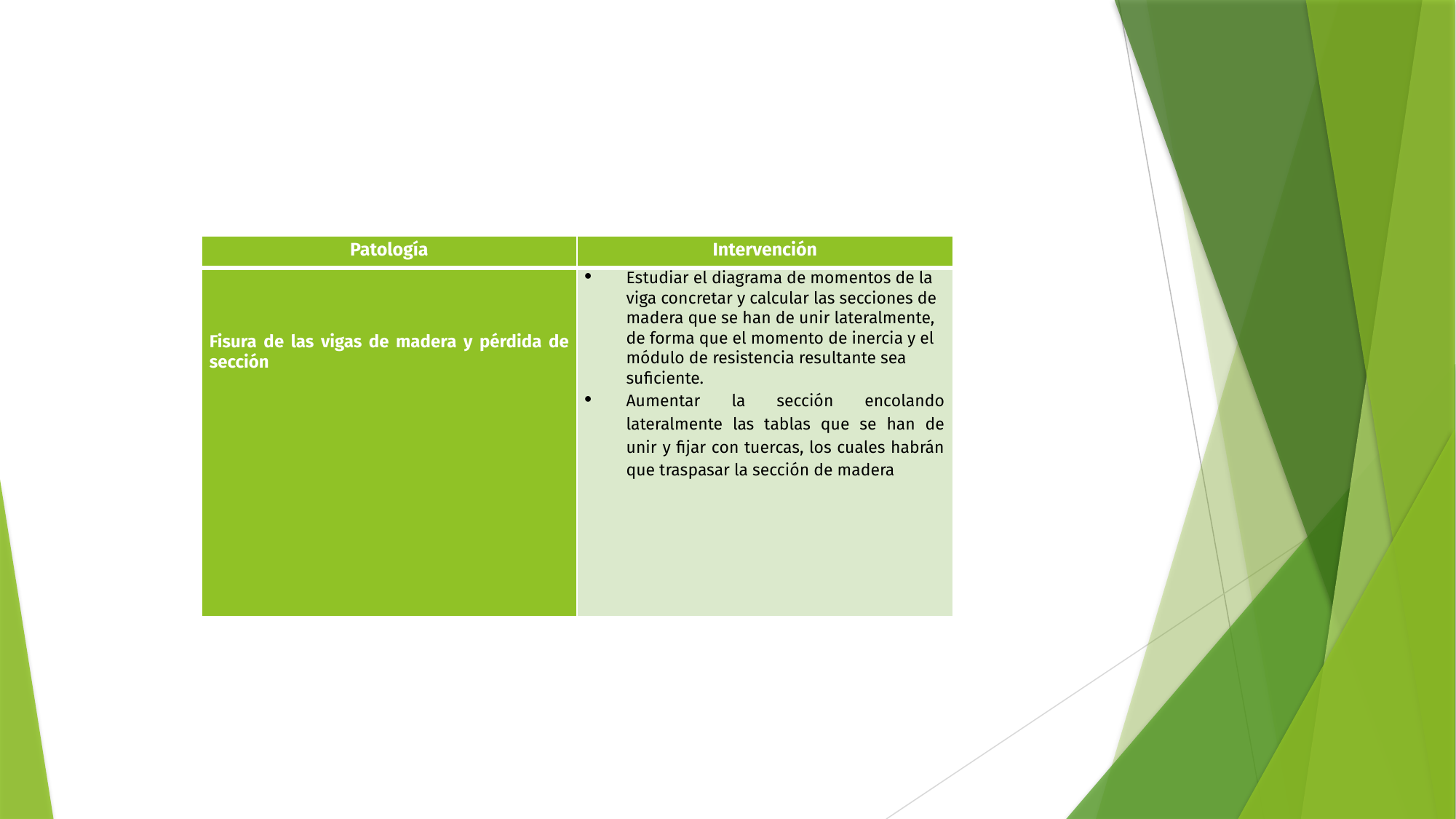

| Patología | Intervención |
| --- | --- |
| Fisura de las vigas de madera y pérdida de sección | Estudiar el diagrama de momentos de la viga concretar y calcular las secciones de madera que se han de unir lateralmente, de forma que el momento de inercia y el módulo de resistencia resultante sea suficiente. Aumentar la sección encolando lateralmente las tablas que se han de unir y fijar con tuercas, los cuales habrán que traspasar la sección de madera |